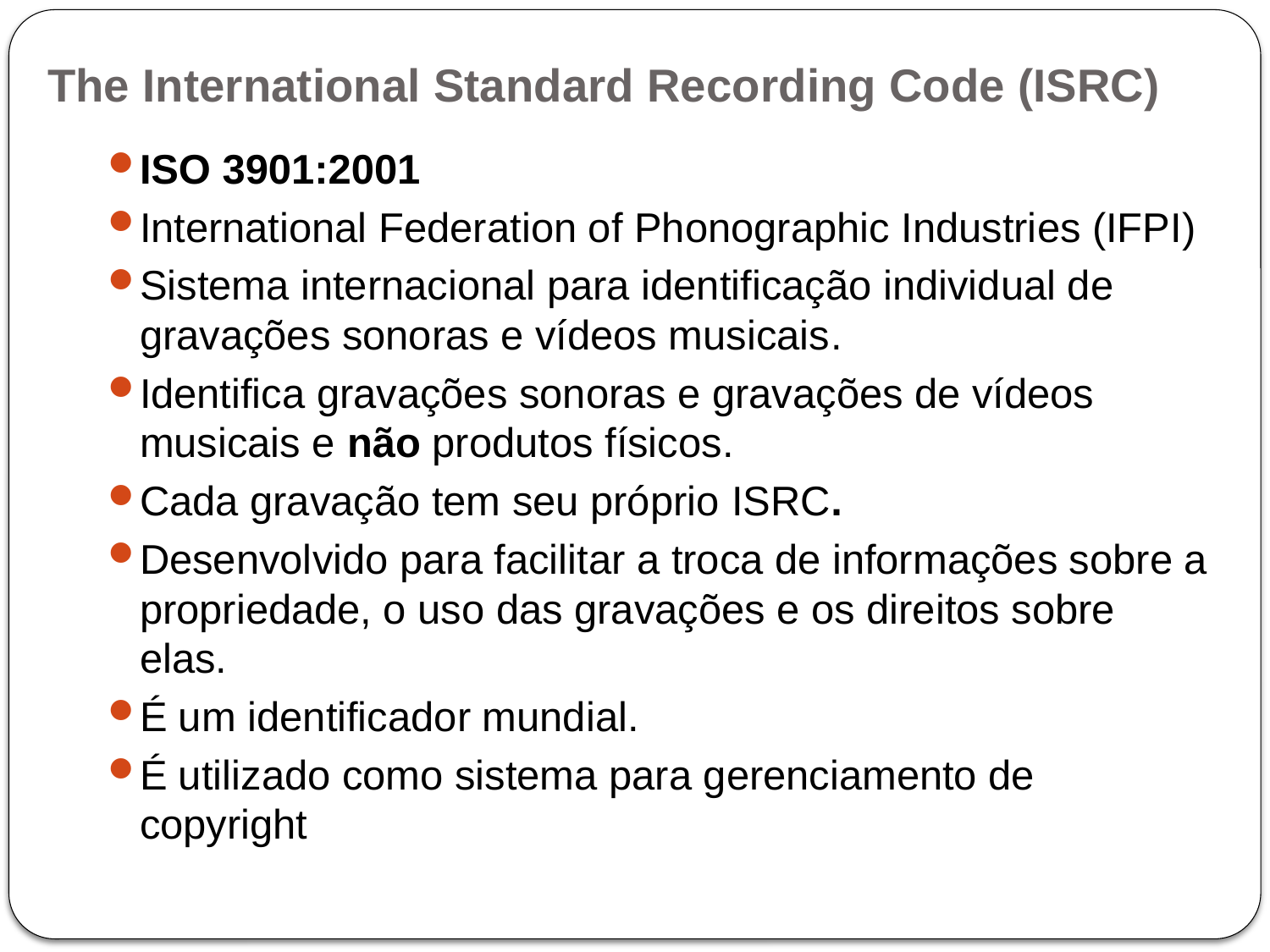

# The International Standard Recording Code (ISRC)
ISO 3901:2001
International Federation of Phonographic Industries (IFPI)
Sistema internacional para identificação individual de gravações sonoras e vídeos musicais.
Identifica gravações sonoras e gravações de vídeos musicais e não produtos físicos.
Cada gravação tem seu próprio ISRC.
Desenvolvido para facilitar a troca de informações sobre a propriedade, o uso das gravações e os direitos sobre elas.
É um identificador mundial.
É utilizado como sistema para gerenciamento de copyright

26